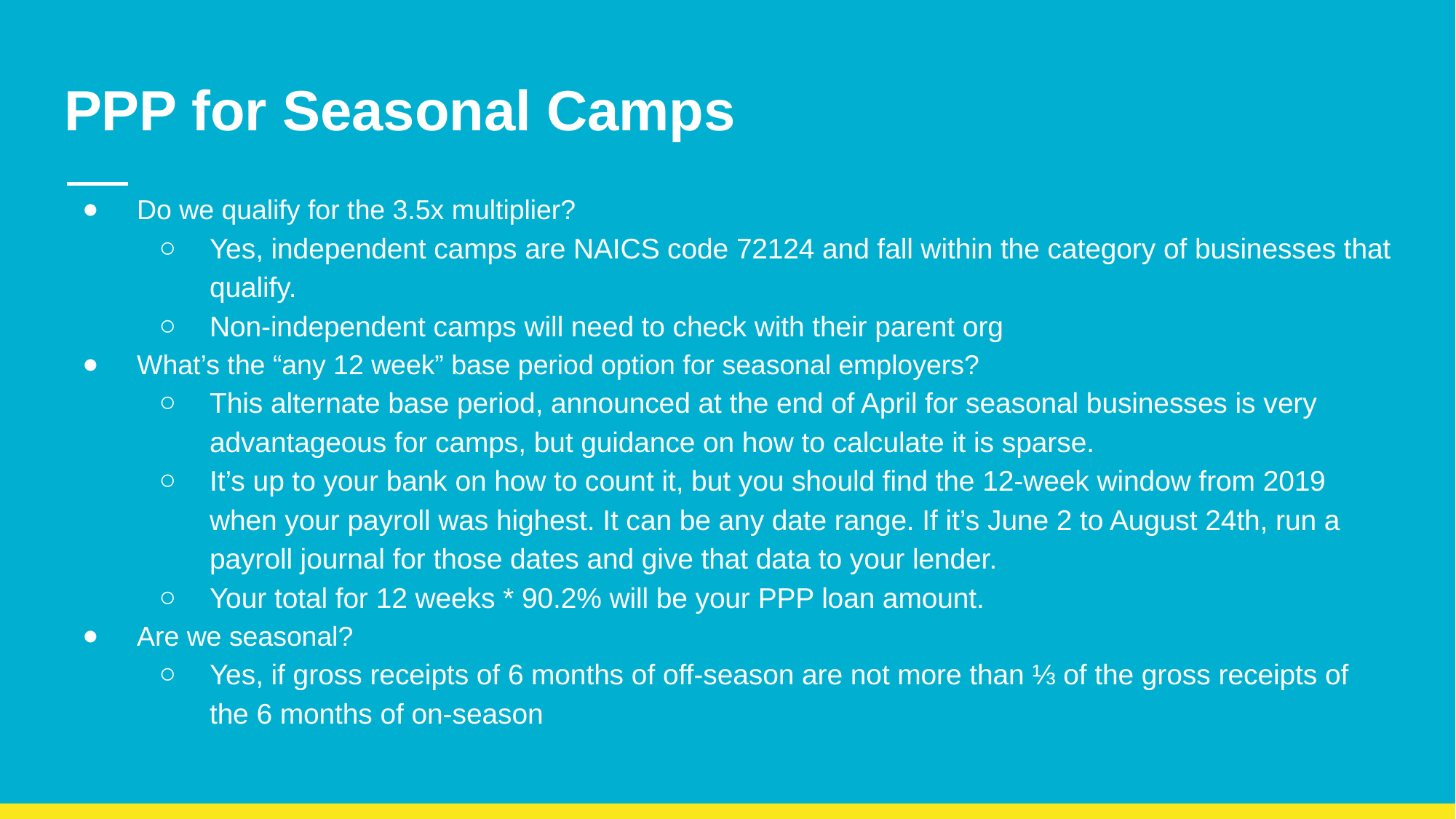

# PPP for Seasonal Camps

Do we qualify for the 3.5x multiplier?
Yes, independent camps are NAICS code 72124 and fall within the category of businesses that qualify.
Non-independent camps will need to check with their parent org
What’s the “any 12 week” base period option for seasonal employers?
This alternate base period, announced at the end of April for seasonal businesses is very advantageous for camps, but guidance on how to calculate it is sparse.
It’s up to your bank on how to count it, but you should find the 12-week window from 2019 when your payroll was highest. It can be any date range. If it’s June 2 to August 24th, run a payroll journal for those dates and give that data to your lender.
Your total for 12 weeks * 90.2% will be your PPP loan amount.
Are we seasonal?
Yes, if gross receipts of 6 months of off-season are not more than ⅓ of the gross receipts of the 6 months of on-season